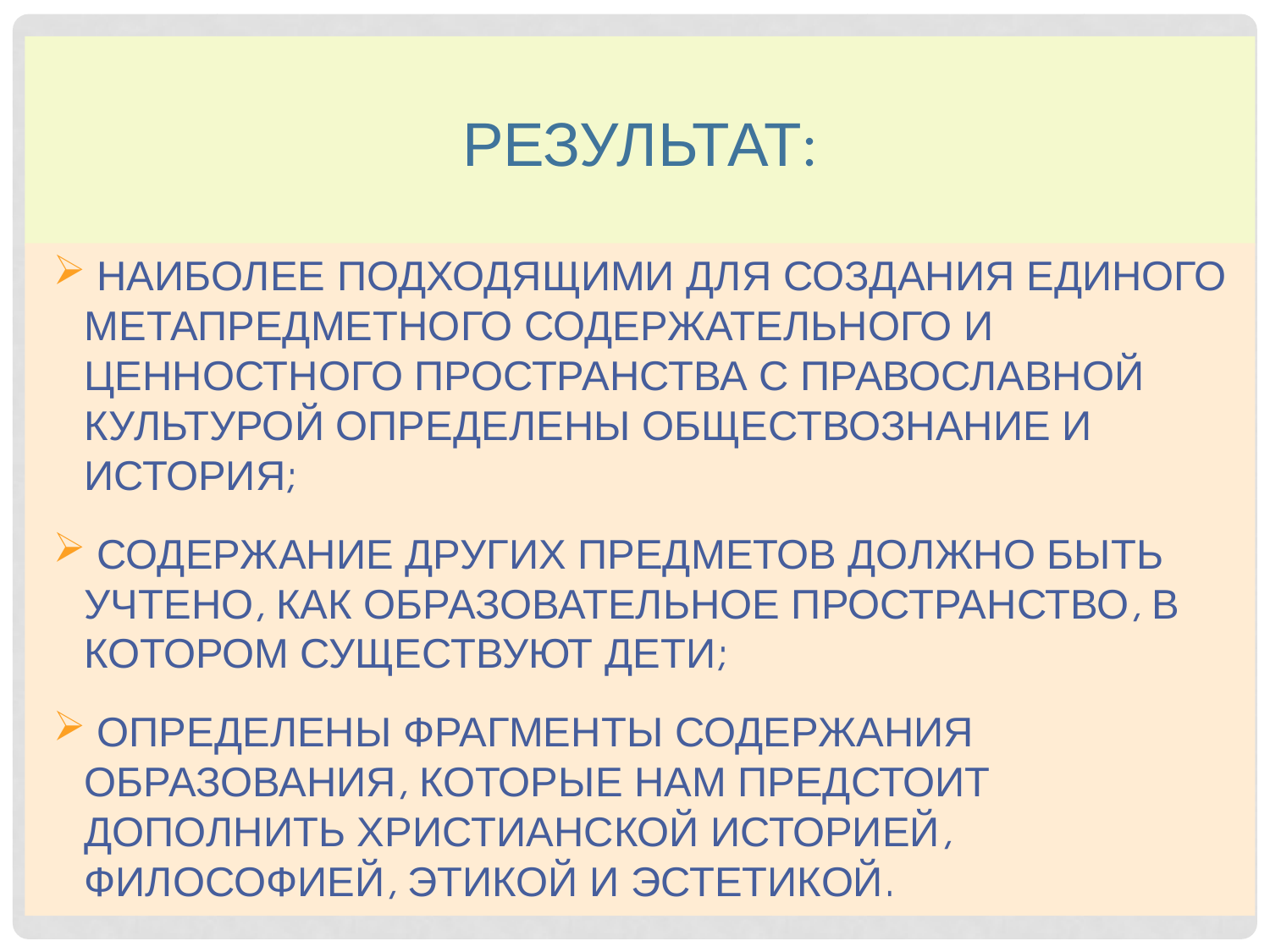

# результат:
 НАИБОЛЕЕ ПОДХОДЯЩИМИ ДЛЯ СОЗДАНИЯ ЕДИНОГО МЕТАПРЕДМЕТНОГО СОДЕРЖАТЕЛЬНОГО И ЦЕННОСТНОГО ПРОСТРАНСТВА С ПРАВОСЛАВНОЙ КУЛЬТУРОЙ ОПРЕДЕЛЕНЫ ОБЩЕСТВОЗНАНИЕ И ИСТОРИЯ;
 СОДЕРЖАНИЕ ДРУГИХ ПРЕДМЕТОВ ДОЛЖНО БЫТЬ УЧТЕНО, КАК ОБРАЗОВАТЕЛЬНОЕ ПРОСТРАНСТВО, В КОТОРОМ СУЩЕСТВУЮТ ДЕТИ;
 ОПРЕДЕЛЕНЫ ФРАГМЕНТЫ СОДЕРЖАНИЯ ОБРАЗОВАНИЯ, КОТОРЫЕ НАМ ПРЕДСТОИТ ДОПОЛНИТЬ ХРИСТИАНСКОЙ ИСТОРИЕЙ, ФИЛОСОФИЕЙ, ЭТИКОЙ И ЭСТЕТИКОЙ.